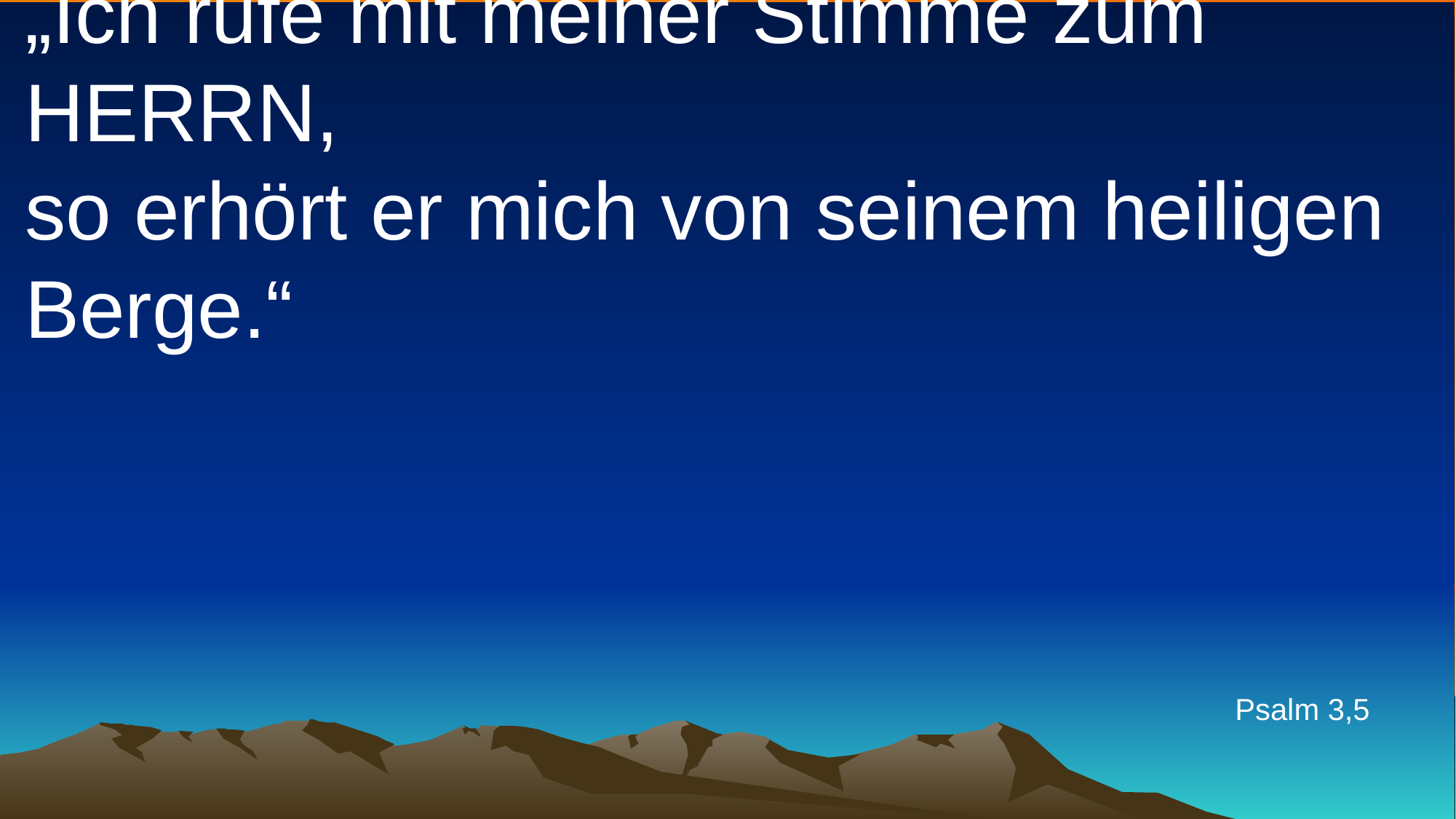

# „Ich rufe mit meiner Stimme zum HERRN, so erhört er mich von seinem heiligen Berge.“
Psalm 3,5